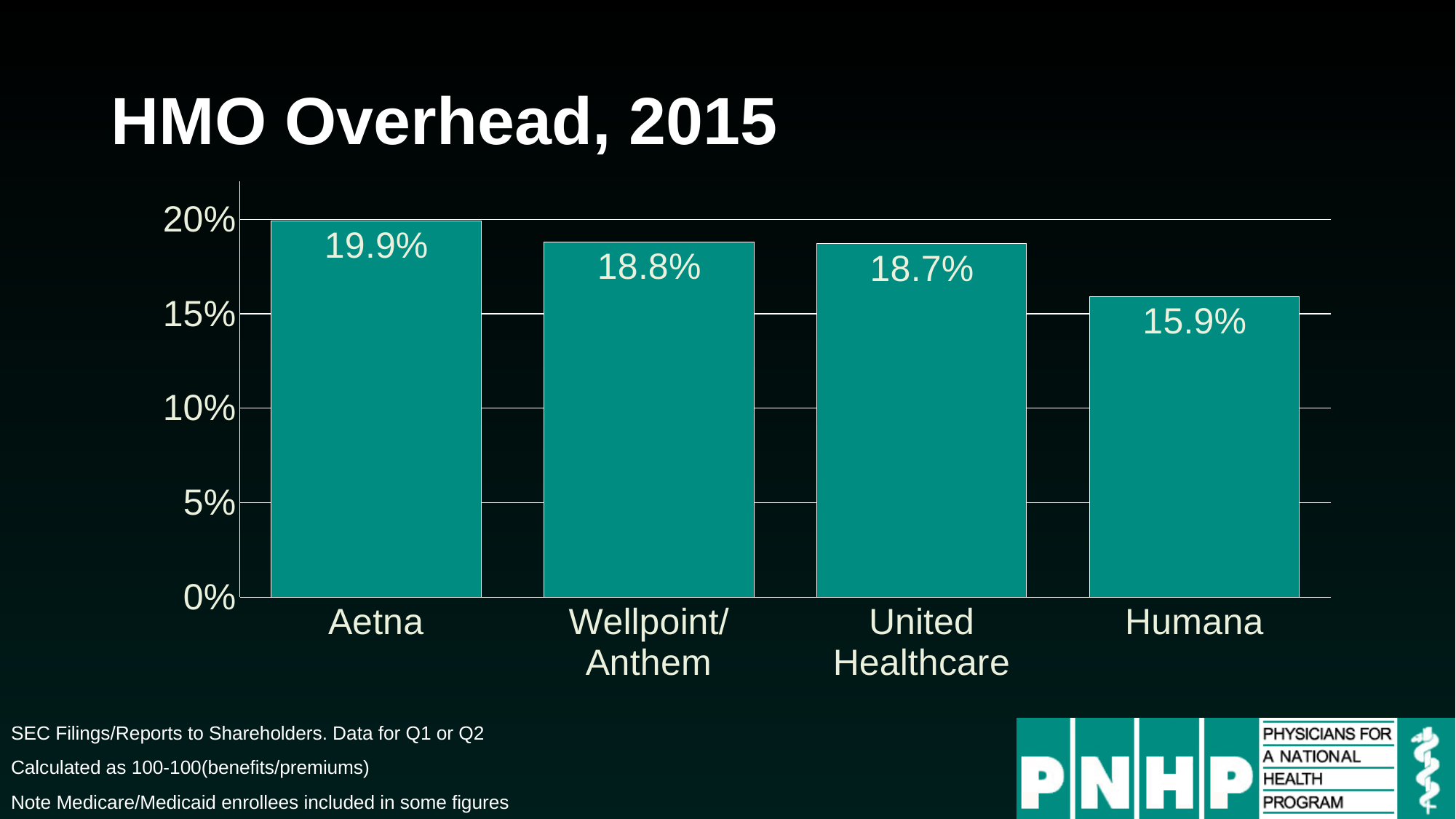

# HMO Overhead, 2015

### Chart

| Category | Column1 |
|---|---|
| Aetna | 0.199 |
| Wellpoint/ Anthem | 0.188 |
| United Healthcare | 0.187 |
| Humana | 0.159 |
SEC Filings/Reports to Shareholders. Data for Q1 or Q2
Calculated as 100-100(benefits/premiums)
Note Medicare/Medicaid enrollees included in some figures